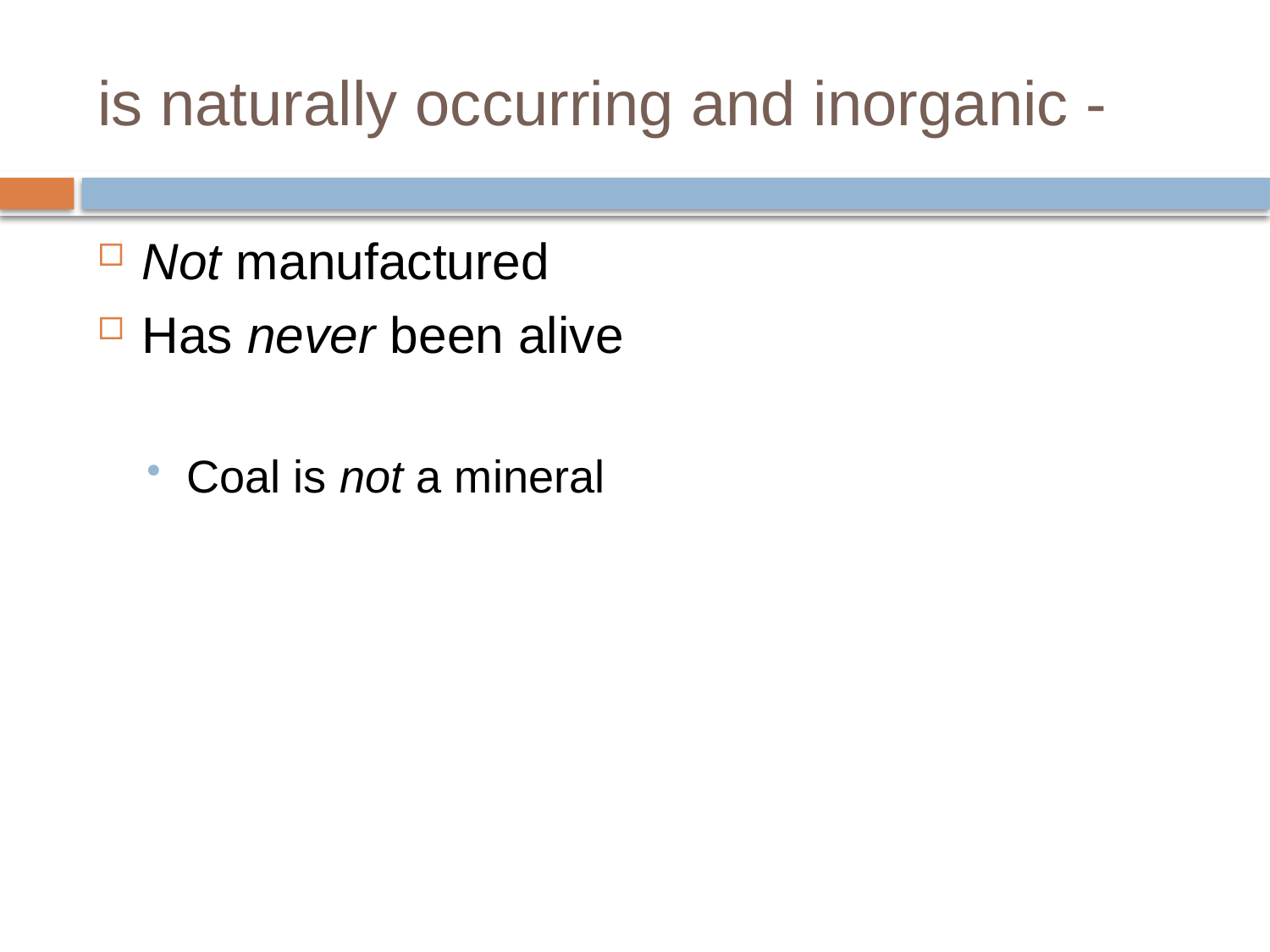

# is naturally occurring and inorganic -
Not manufactured
Has never been alive

Coal is not a mineral